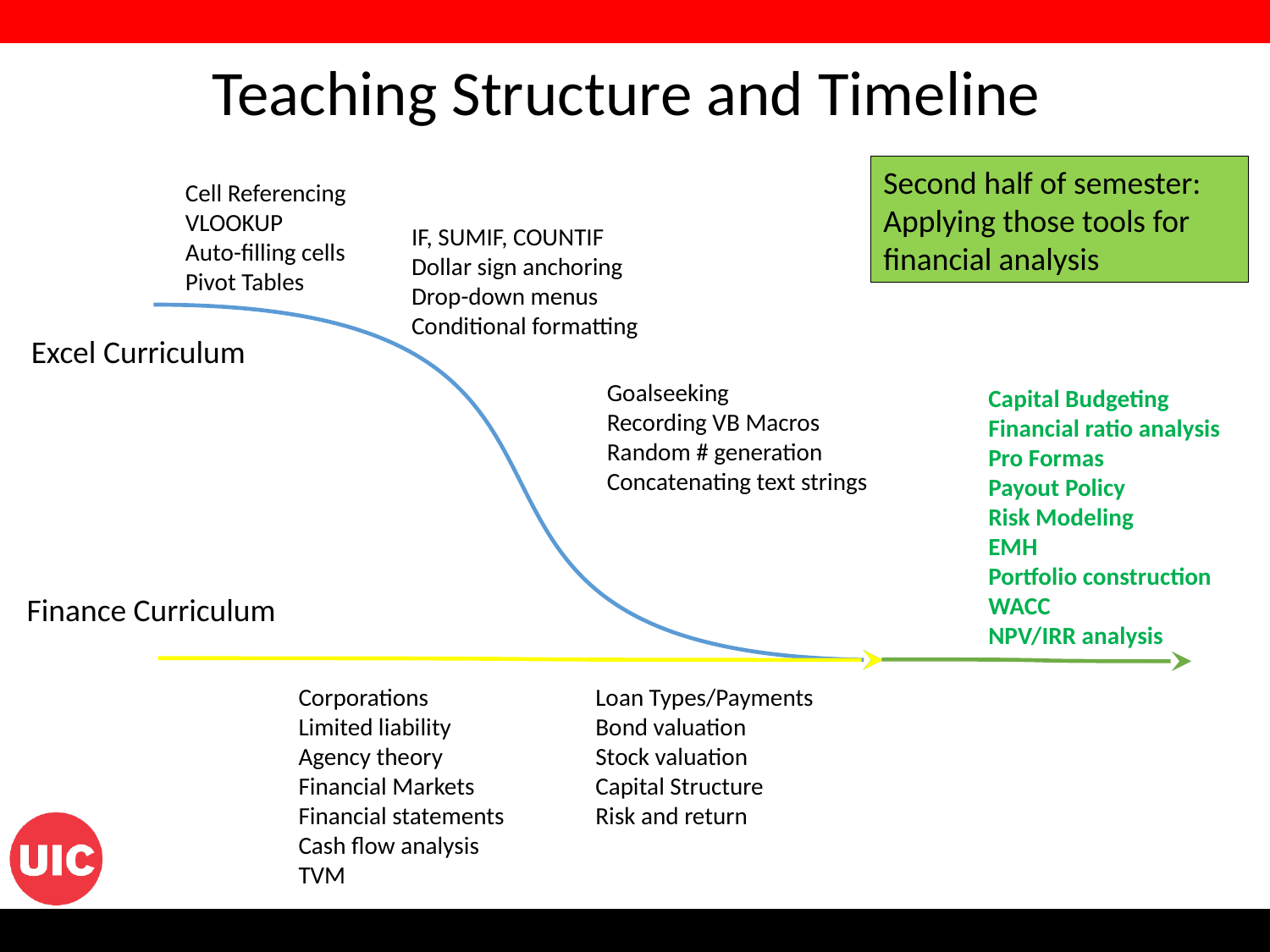

Teaching Structure and Timeline
Second half of semester:
Applying those tools for financial analysis
Cell Referencing
VLOOKUP
Auto-filling cells
Pivot Tables

IF, SUMIF, COUNTIF
Dollar sign anchoring
Drop-down menus
Conditional formatting
Excel Curriculum
Goalseeking
Recording VB Macros
Random # generation
Concatenating text strings
Capital Budgeting
Financial ratio analysis
Pro Formas
Payout Policy
Risk Modeling
EMH
Portfolio construction
WACC
NPV/IRR analysis
Finance Curriculum
Corporations
Limited liability
Agency theory
Financial Markets
Financial statements
Cash flow analysis
TVM
Loan Types/Payments
Bond valuation
Stock valuation
Capital Structure
Risk and return